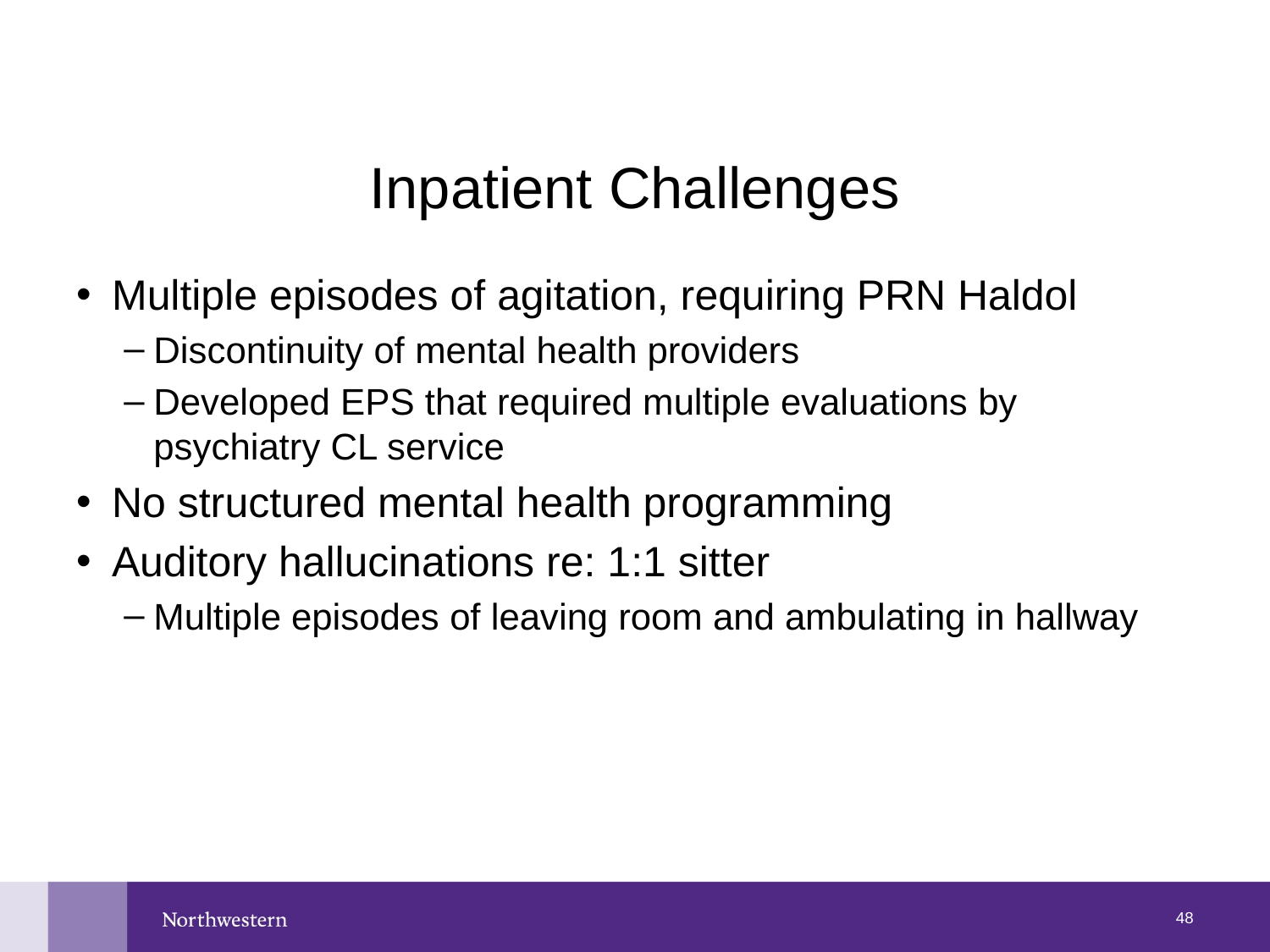

# Inpatient Challenges
Multiple episodes of agitation, requiring PRN Haldol
Discontinuity of mental health providers
Developed EPS that required multiple evaluations by psychiatry CL service
No structured mental health programming
Auditory hallucinations re: 1:1 sitter
Multiple episodes of leaving room and ambulating in hallway
48